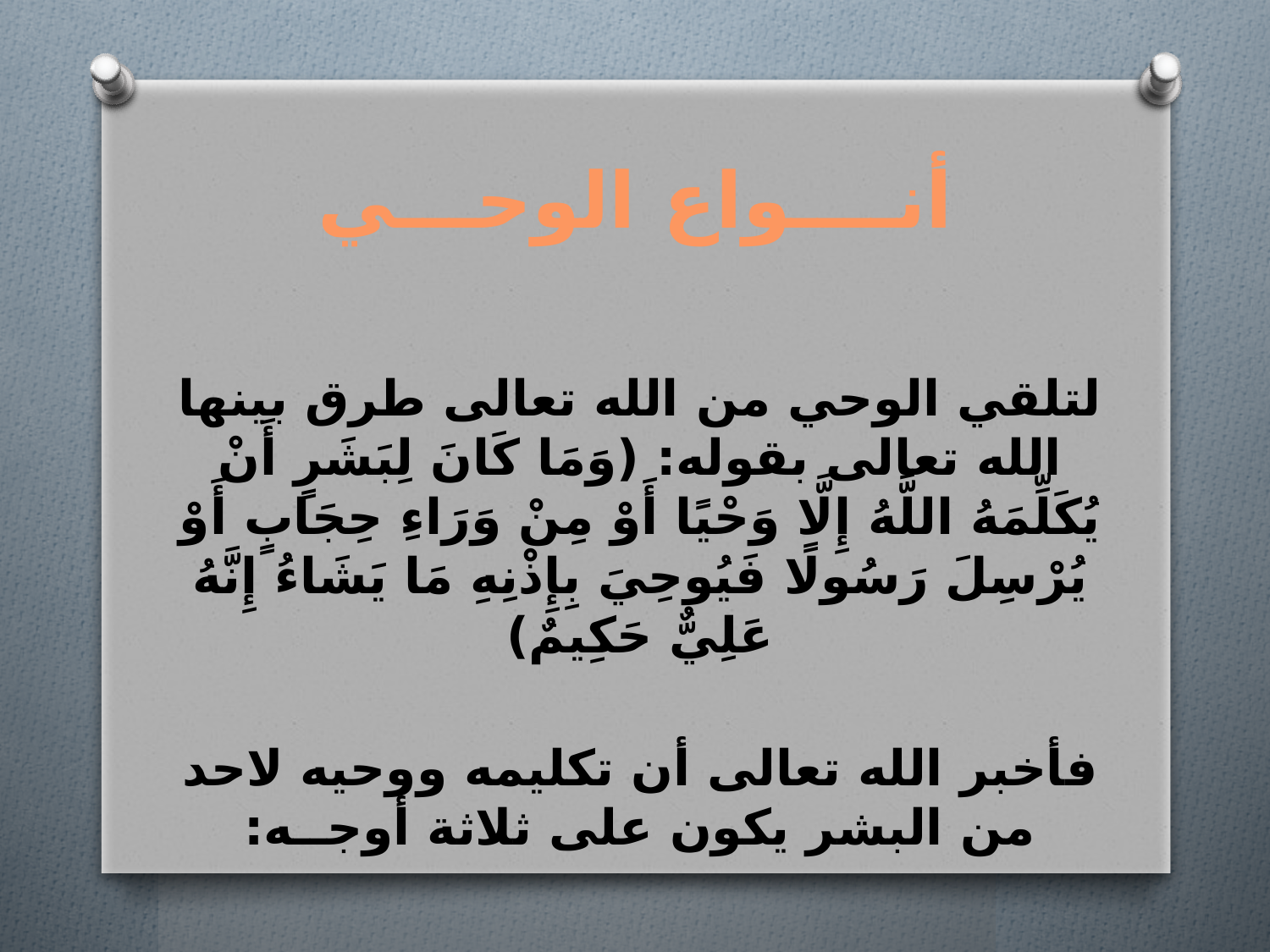

# أنــــواع الوحـــي

لتلقي الوحي من الله تعالى طرق بينها الله تعالى بقوله: (وَمَا كَانَ لِبَشَرٍ أَنْ يُكَلِّمَهُ اللَّهُ إِلَّا وَحْيًا أَوْ مِنْ وَرَاءِ حِجَابٍ أَوْ يُرْسِلَ رَسُولًا فَيُوحِيَ بِإِذْنِهِ مَا يَشَاءُ إِنَّهُ عَلِيٌّ حَكِيمٌ)

فأخبر الله تعالى أن تكليمه ووحيه لاحد من البشر يكون على ثلاثة أوجــه: